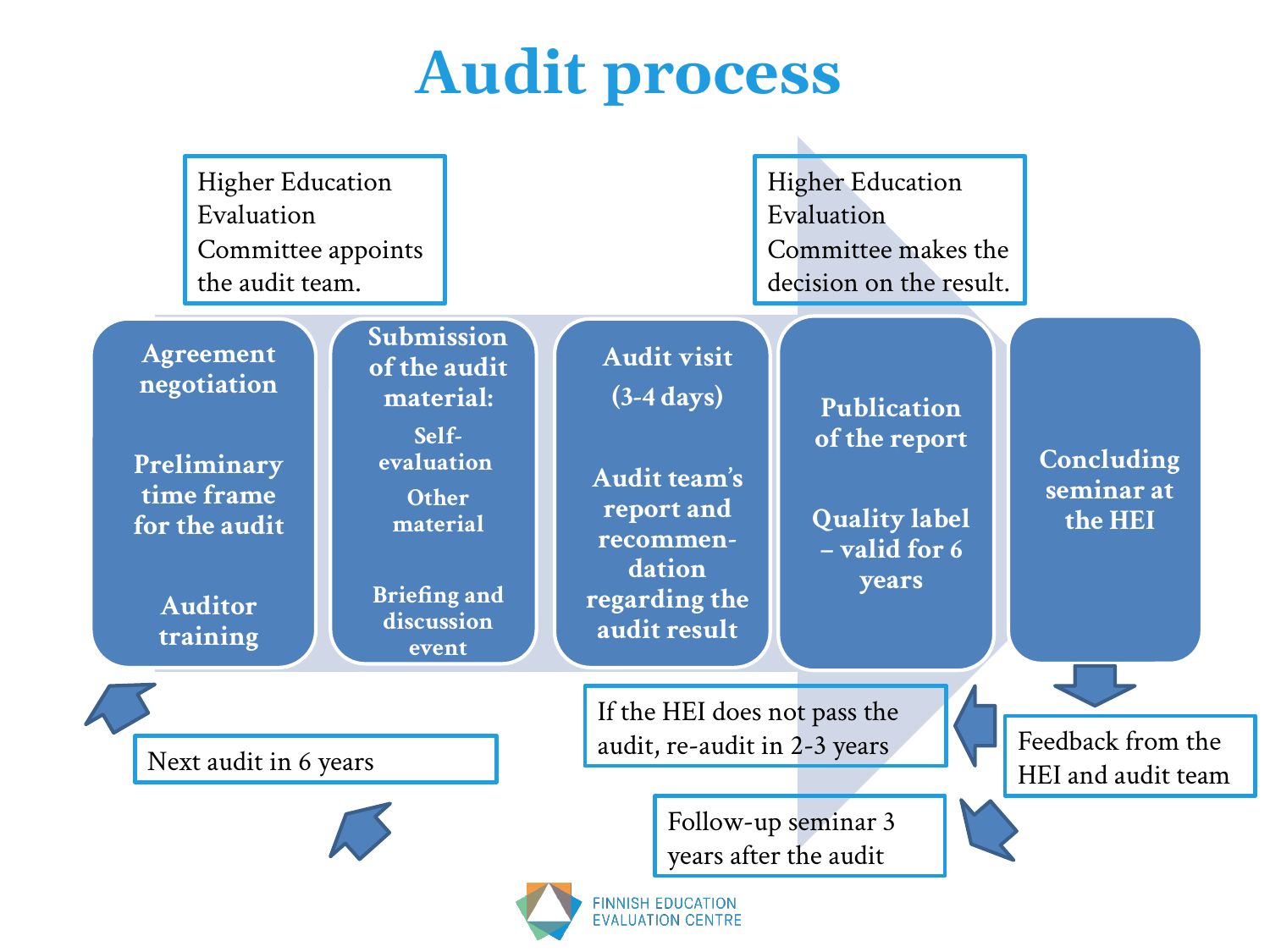

# Audit process

Agreement negotiation

Preliminary time frame for the audit

Auditor training

Submission of the audit material:
Self-evaluation
Other material

Briefing and discussion event
Audit visit
(3-4 days)

Audit team’s report and recommen-dation regarding the audit result
Publication of the report

Quality label – valid for 6 years
Concluding seminar at the HEI
Higher Education Evaluation Committee appoints the audit team.
Higher Education Evaluation Committee makes the decision on the result.

If the HEI does not pass the audit, re-audit in 2-3 years

Feedback from the HEI and audit team
Next audit in 6 years
Follow-up seminar 3 years after the audit